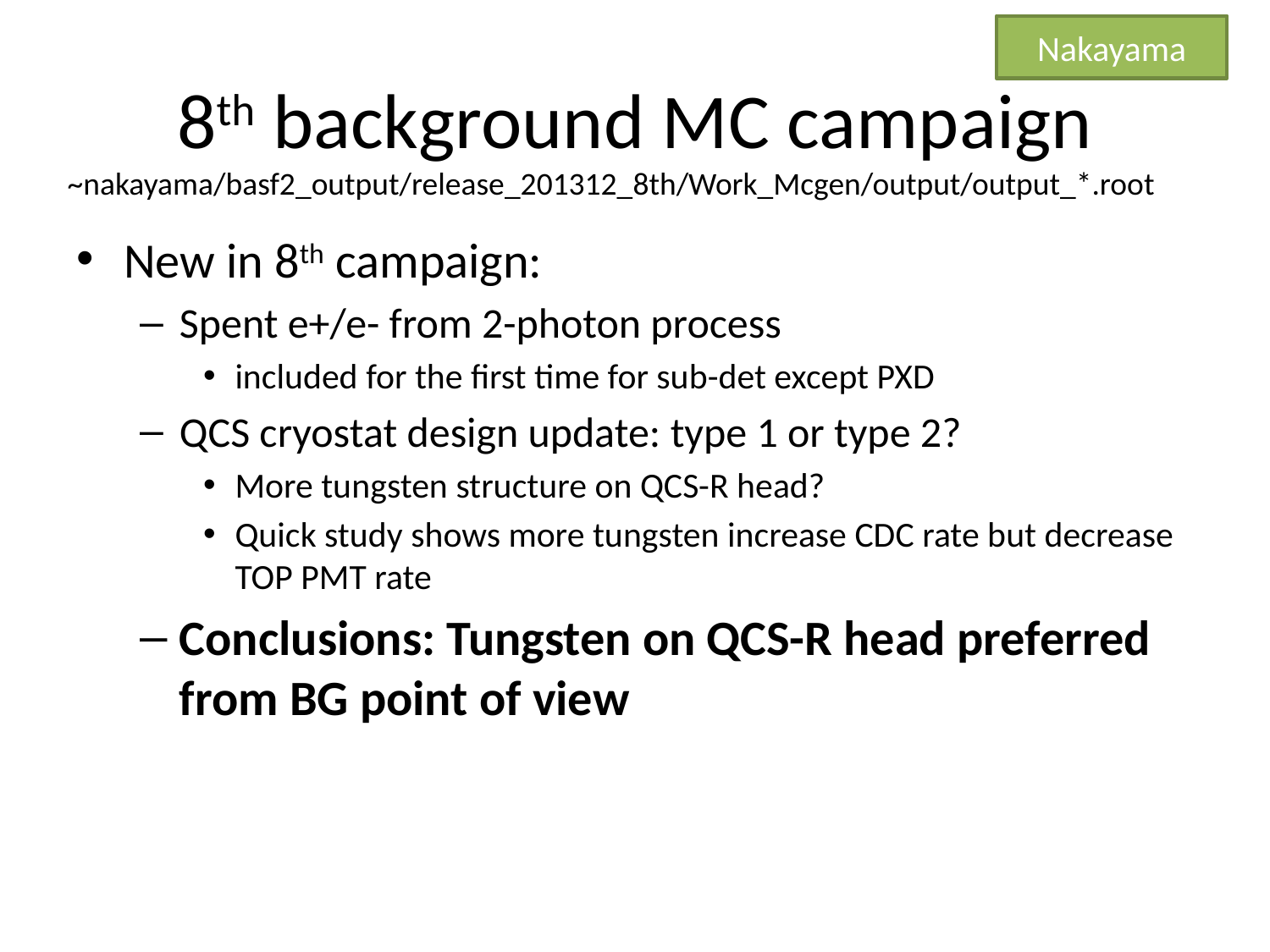

Nakayama
# 8th background MC campaign
~nakayama/basf2_output/release_201312_8th/Work_Mcgen/output/output_*.root
New in 8th campaign:
Spent e+/e- from 2-photon process
included for the first time for sub-det except PXD
QCS cryostat design update: type 1 or type 2?
More tungsten structure on QCS-R head?
Quick study shows more tungsten increase CDC rate but decrease TOP PMT rate
Conclusions: Tungsten on QCS-R head preferred from BG point of view